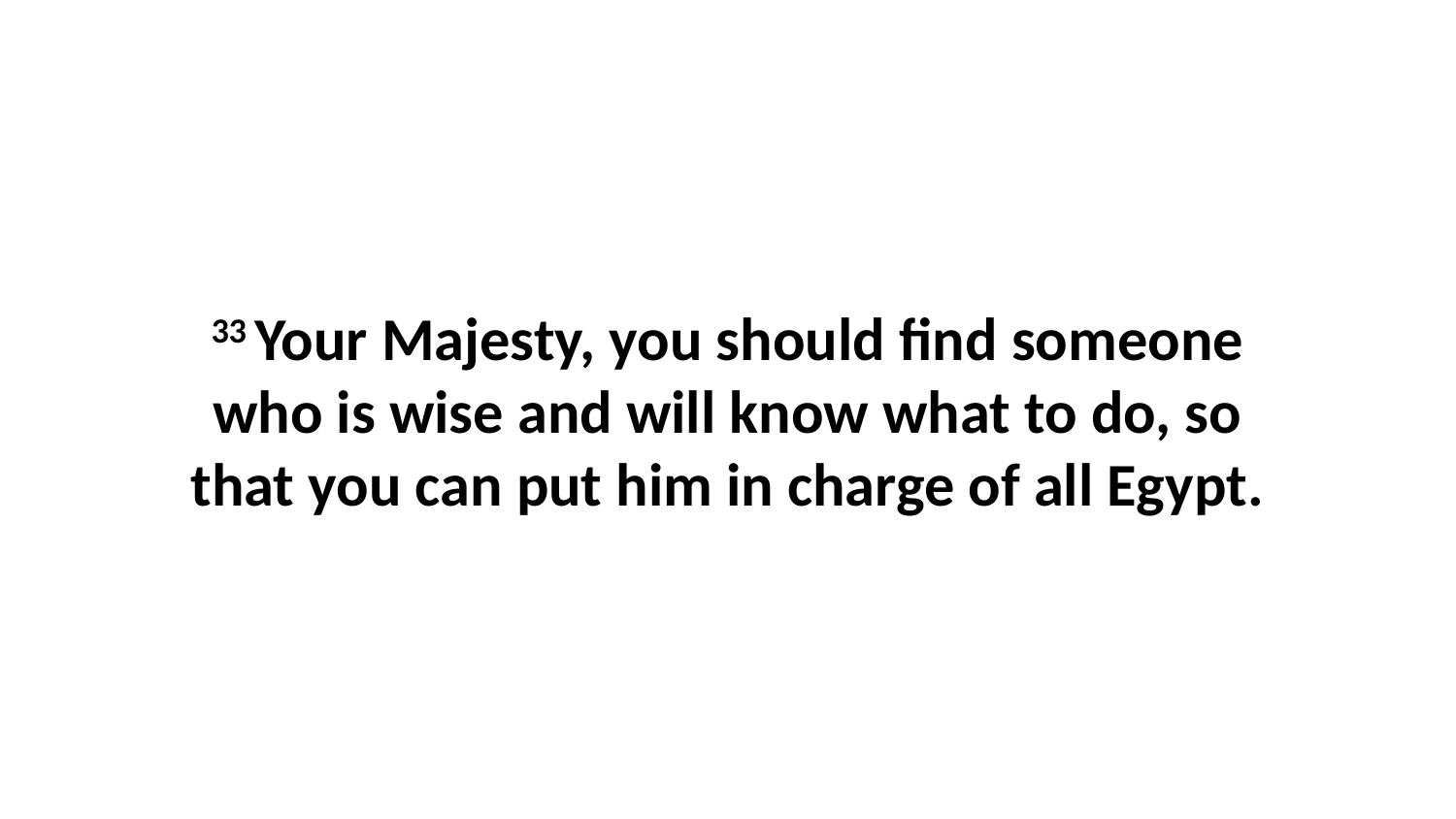

33 Your Majesty, you should find someone who is wise and will know what to do, so that you can put him in charge of all Egypt.